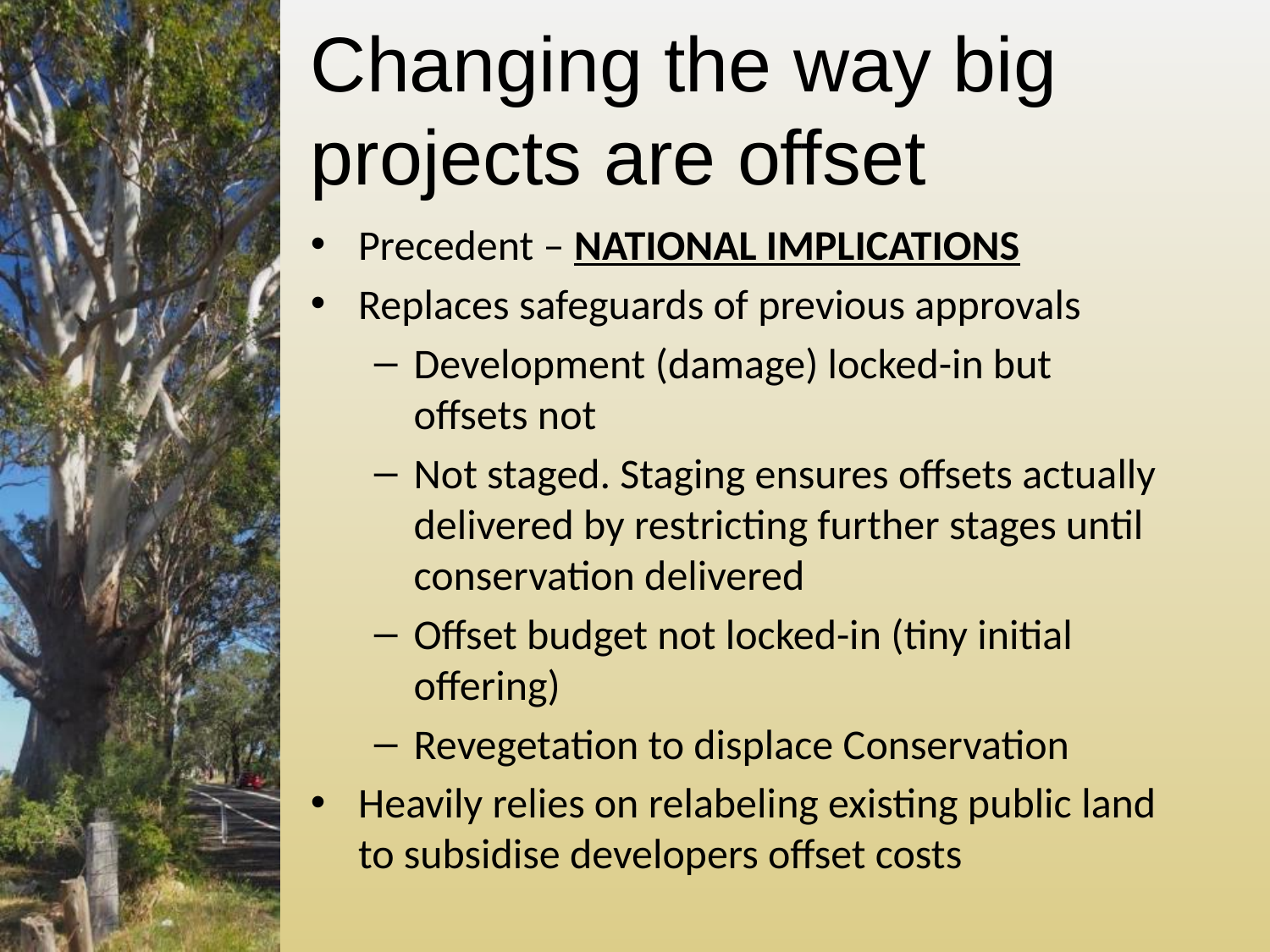

# Changing the way big projects are offset
Precedent – NATIONAL IMPLICATIONS
Replaces safeguards of previous approvals
Development (damage) locked-in but offsets not
Not staged. Staging ensures offsets actually delivered by restricting further stages until conservation delivered
Offset budget not locked-in (tiny initial offering)
Revegetation to displace Conservation
Heavily relies on relabeling existing public land to subsidise developers offset costs